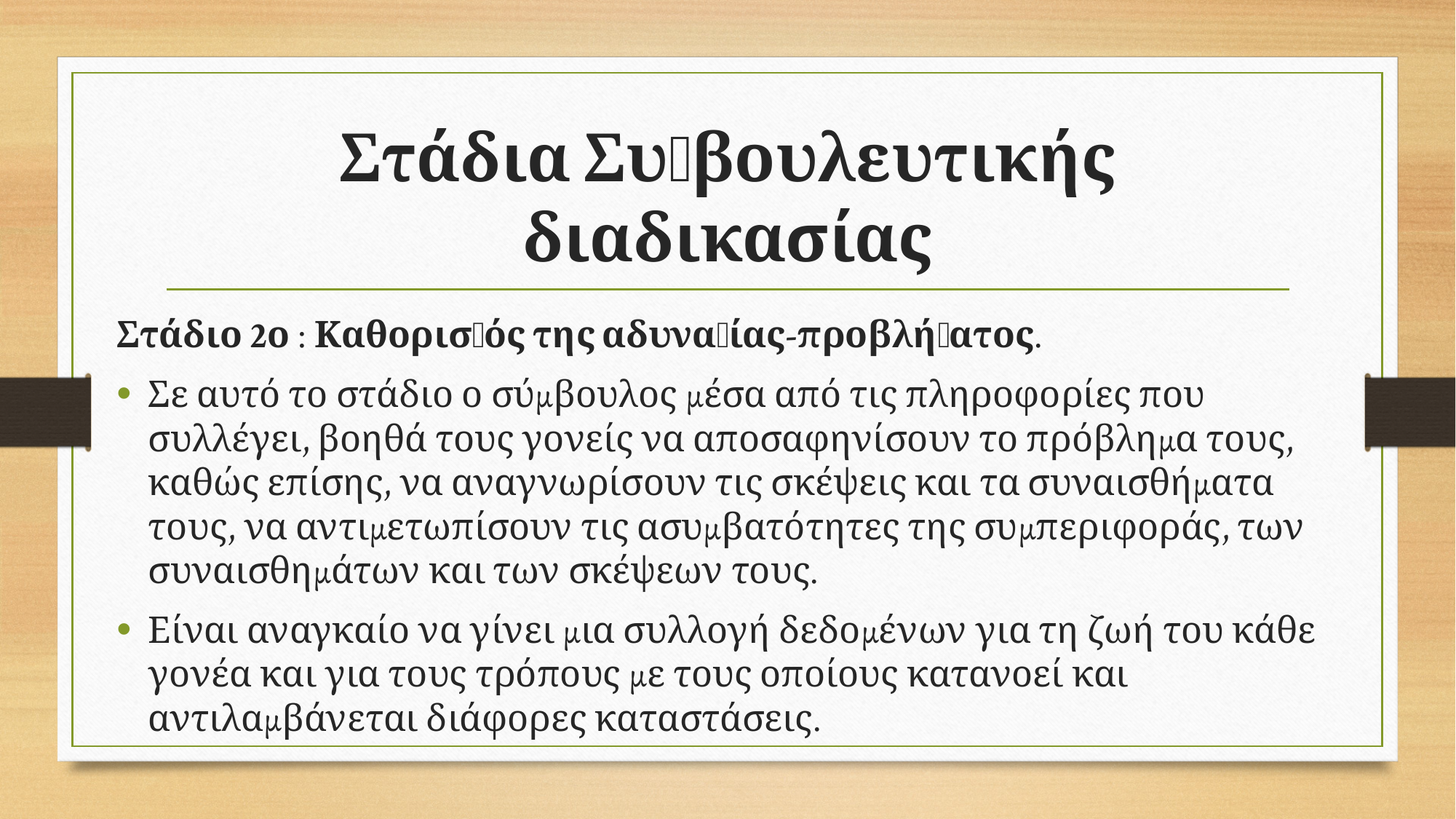

# Στάδια Συμβουλευτικής διαδικασίας
Στάδιο 2ο : Καθορισμός της αδυναμίας-προβλήματος.
Σε αυτό το στάδιο ο σύμβουλος μέσα από τις πληροφορίες που συλλέγει, βοηθά τους γονείς να αποσαφηνίσουν το πρόβλημα τους, καθώς επίσης, να αναγνωρίσουν τις σκέψεις και τα συναισθήματα τους, να αντιμετωπίσουν τις ασυμβατότητες της συμπεριφοράς, των συναισθημάτων και των σκέψεων τους.
Είναι αναγκαίο να γίνει μια συλλογή δεδομένων για τη ζωή του κάθε γονέα και για τους τρόπους με τους οποίους κατανοεί και αντιλαμβάνεται διάφορες καταστάσεις.